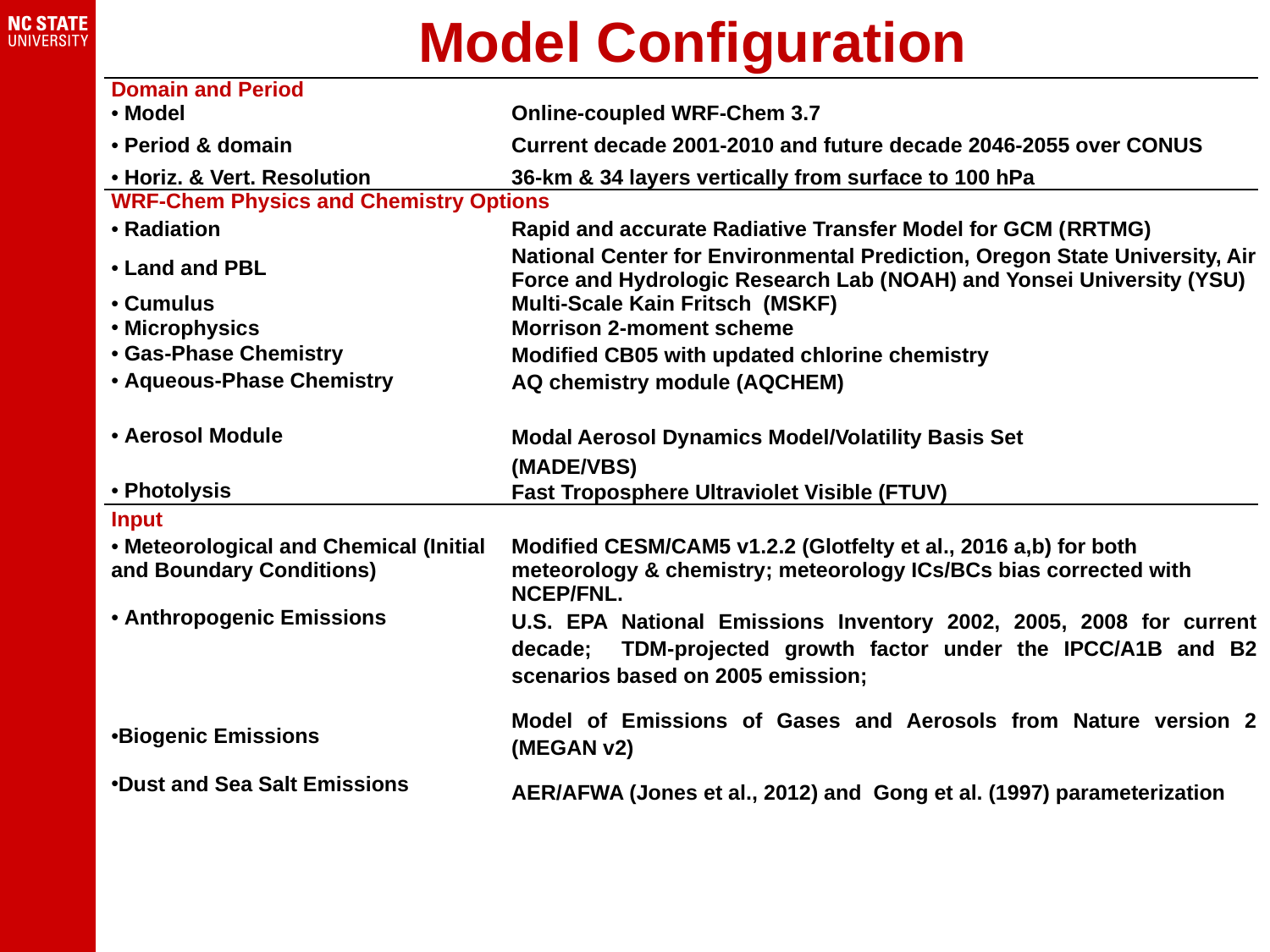

Model Configuration
| Domain and Period |  |
| --- | --- |
| Model | Online-coupled WRF-Chem 3.7 |
| Period & domain | Current decade 2001-2010 and future decade 2046-2055 over CONUS |
| Horiz. & Vert. Resolution | 36-km & 34 layers vertically from surface to 100 hPa |
| WRF-Chem Physics and Chemistry Options |  |
| Radiation | Rapid and accurate Radiative Transfer Model for GCM (RRTMG) |
| Land and PBL | National Center for Environmental Prediction, Oregon State University, Air Force and Hydrologic Research Lab (NOAH) and Yonsei University (YSU) |
| Cumulus | Multi-Scale Kain Fritsch (MSKF) |
| Microphysics | Morrison 2-moment scheme |
| Gas-Phase Chemistry | Modified CB05 with updated chlorine chemistry |
| Aqueous-Phase Chemistry | AQ chemistry module (AQCHEM) |
| Aerosol Module | Modal Aerosol Dynamics Model/Volatility Basis Set (MADE/VBS) |
| Photolysis | Fast Troposphere Ultraviolet Visible (FTUV) |
| Input |  |
| Meteorological and Chemical (Initial and Boundary Conditions) | Modified CESM/CAM5 v1.2.2 (Glotfelty et al., 2016 a,b) for both meteorology & chemistry; meteorology ICs/BCs bias corrected with NCEP/FNL. |
| Anthropogenic Emissions Biogenic Emissions Dust and Sea Salt Emissions | U.S. EPA National Emissions Inventory 2002, 2005, 2008 for current decade; TDM-projected growth factor under the IPCC/A1B and B2 scenarios based on 2005 emission; Model of Emissions of Gases and Aerosols from Nature version 2 (MEGAN v2) AER/AFWA (Jones et al., 2012) and Gong et al. (1997) parameterization |